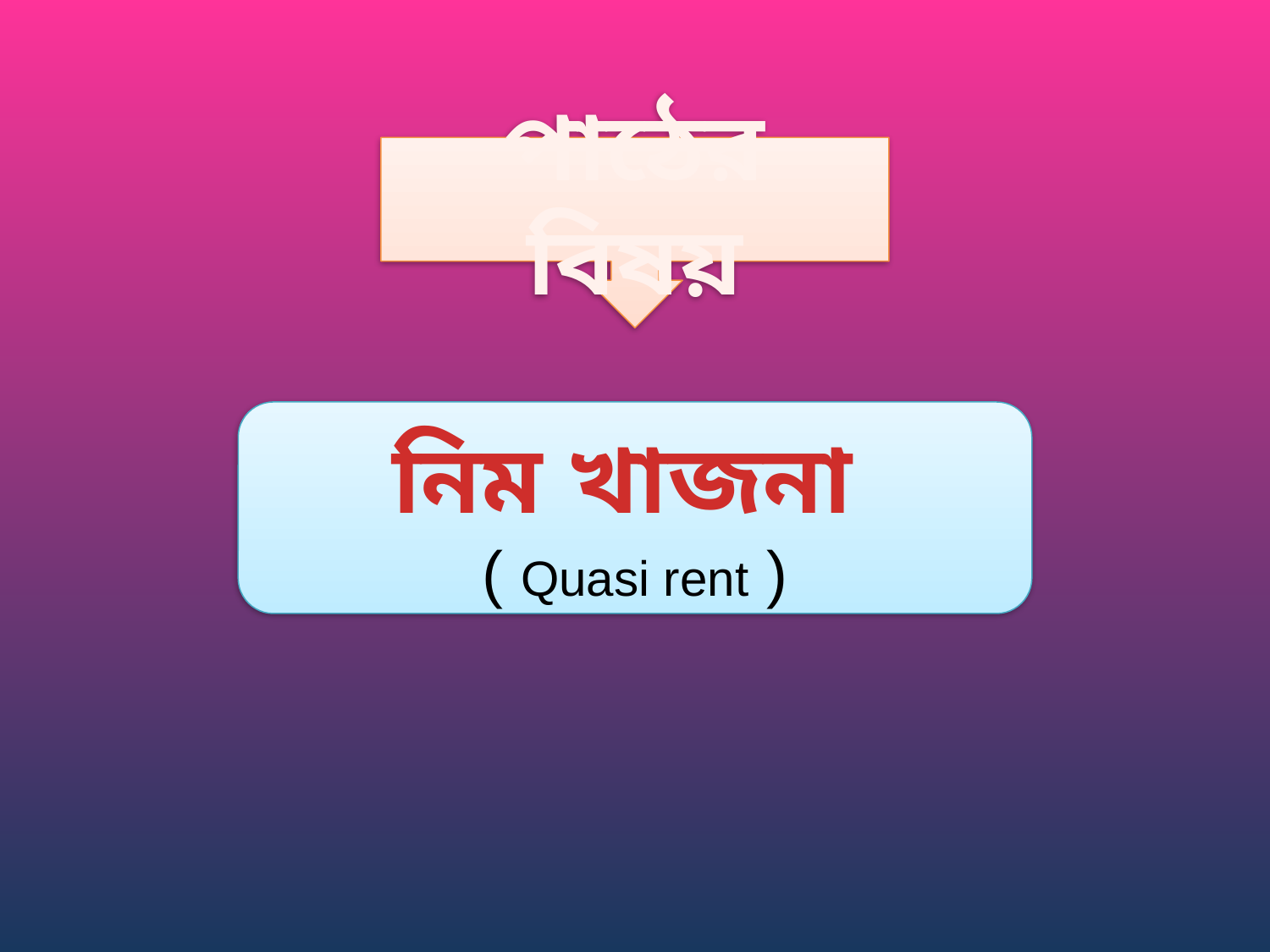

পাঠের বিষয়

নিম খাজনা
( Quasi rent )